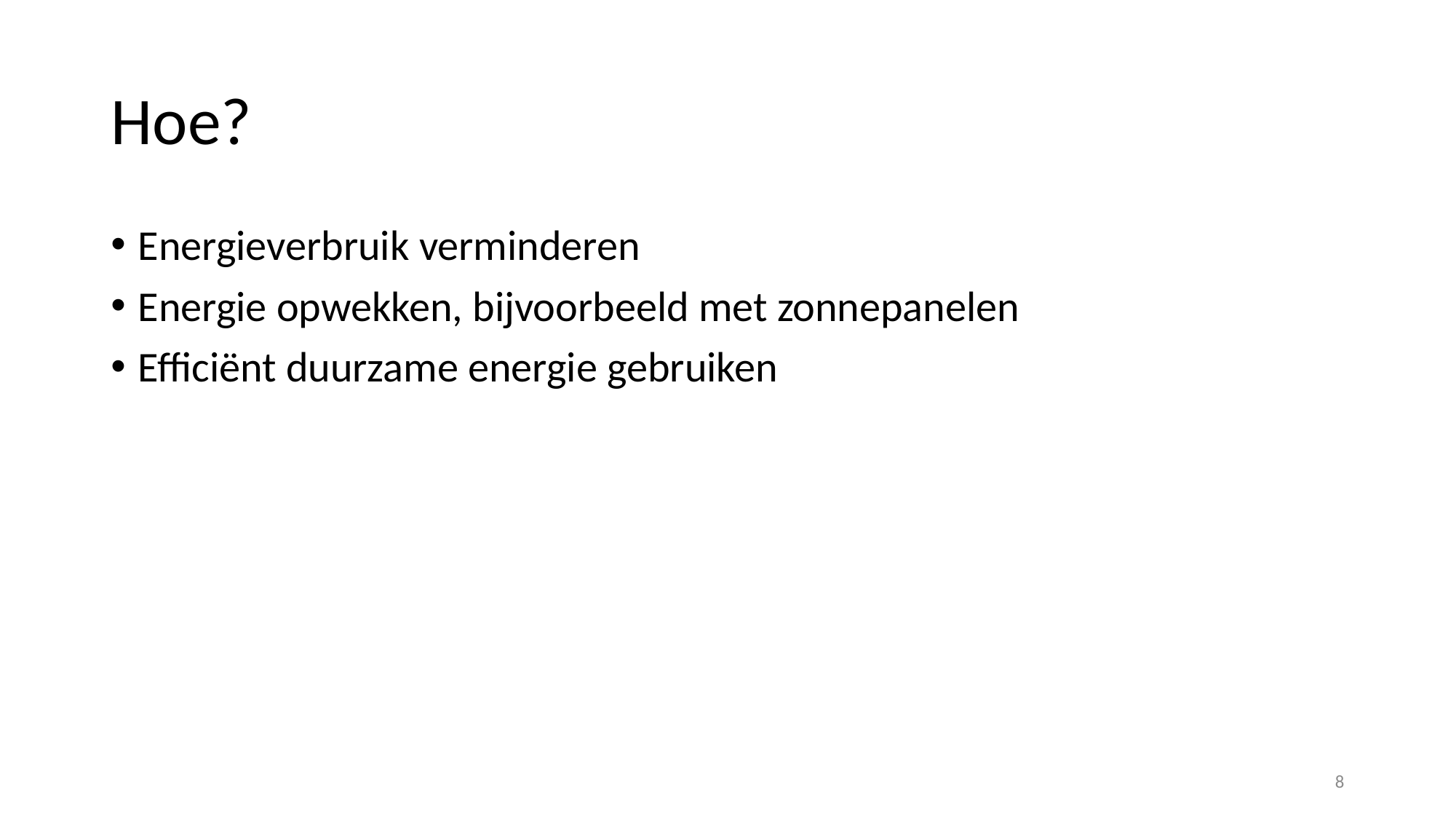

# Hoe?
Energieverbruik verminderen
Energie opwekken, bijvoorbeeld met zonnepanelen
Efficiënt duurzame energie gebruiken

8